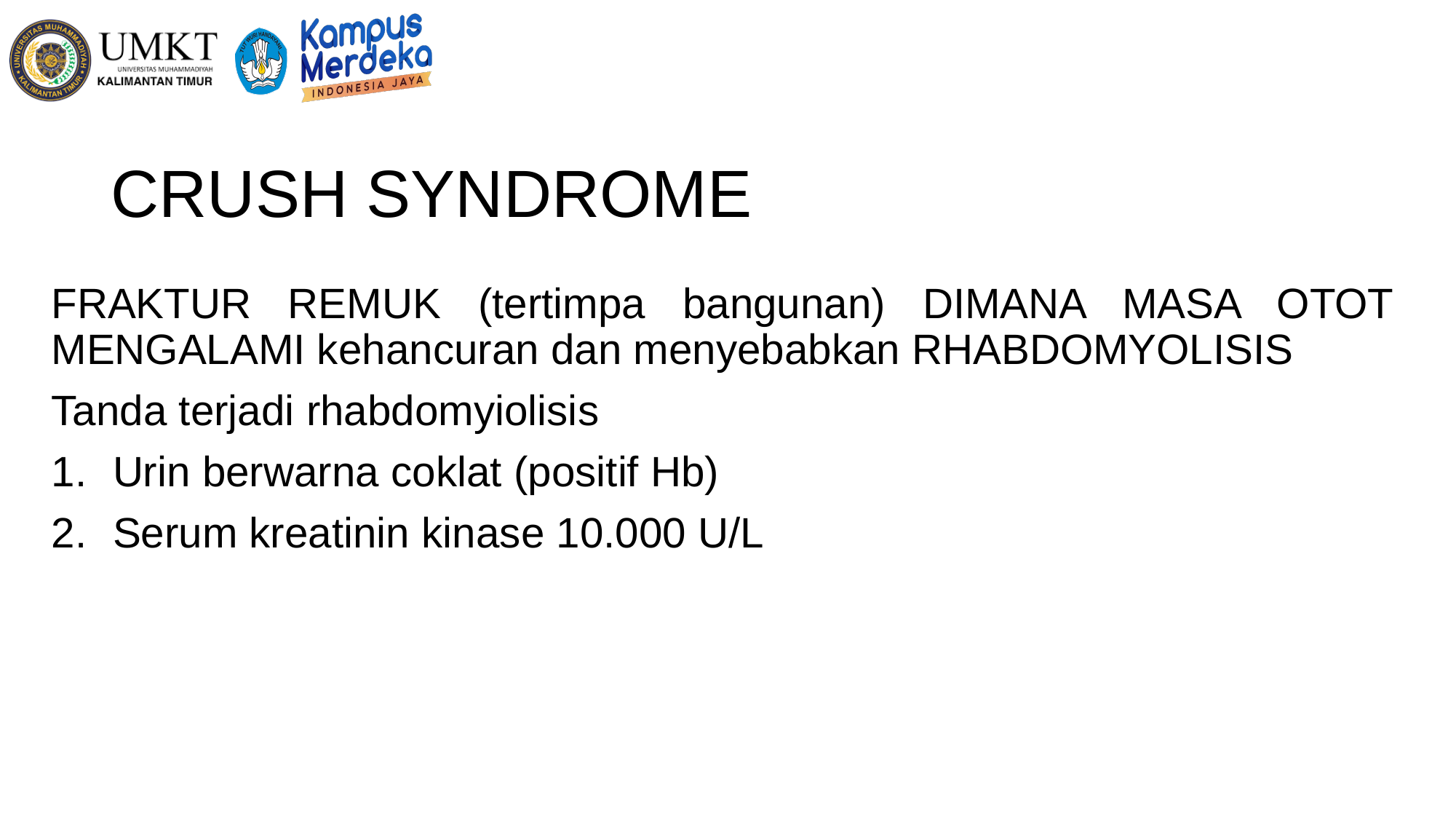

# CRUSH SYNDROME
FRAKTUR REMUK (tertimpa bangunan) DIMANA MASA OTOT MENGALAMI kehancuran dan menyebabkan RHABDOMYOLISIS
Tanda terjadi rhabdomyiolisis
Urin berwarna coklat (positif Hb)
Serum kreatinin kinase 10.000 U/L